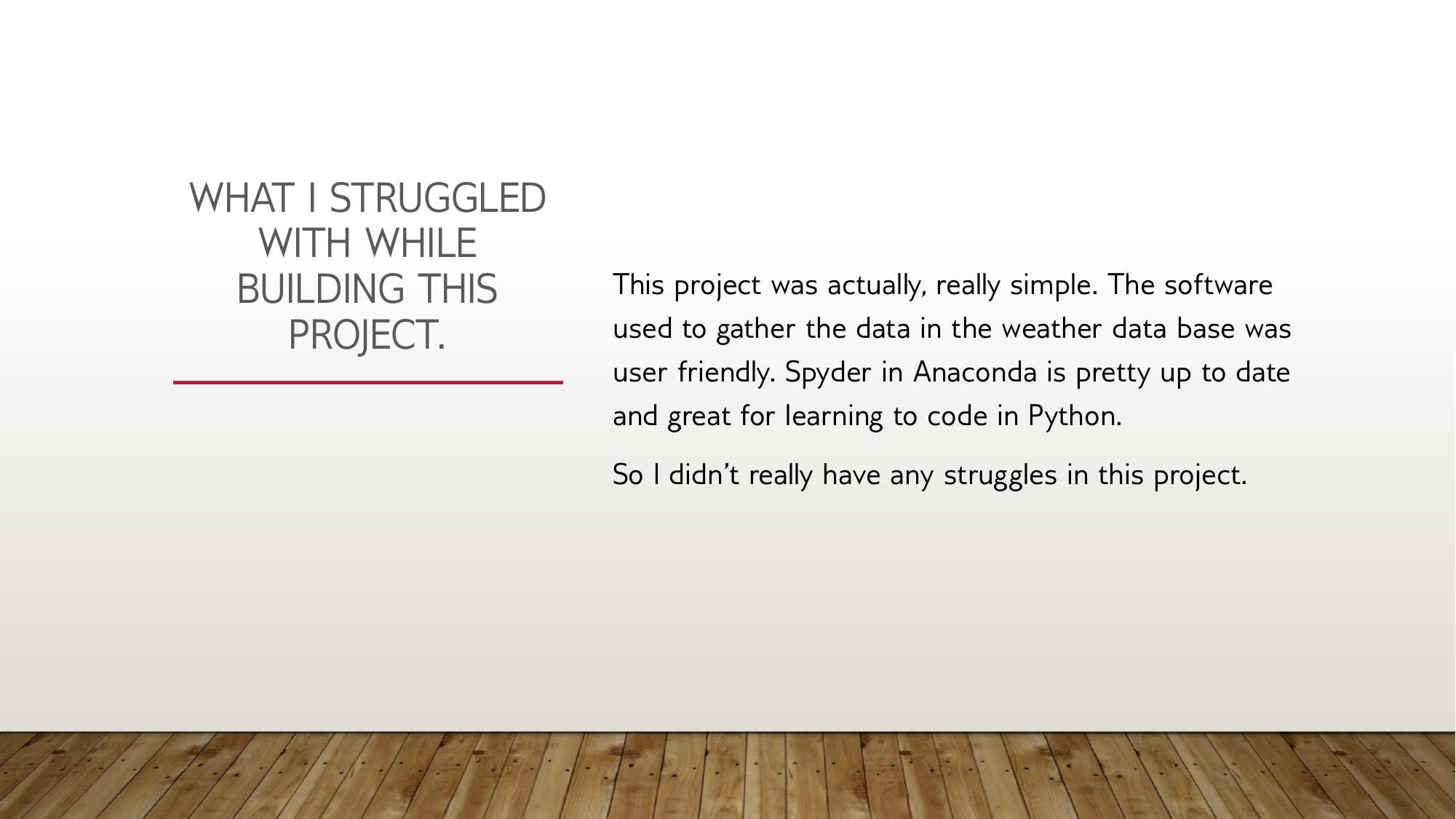

# What I struggled with while building this project.
This project was actually, really simple. The software used to gather the data in the weather data base was user friendly. Spyder in Anaconda is pretty up to date and great for learning to code in Python.
So I didn’t really have any struggles in this project.